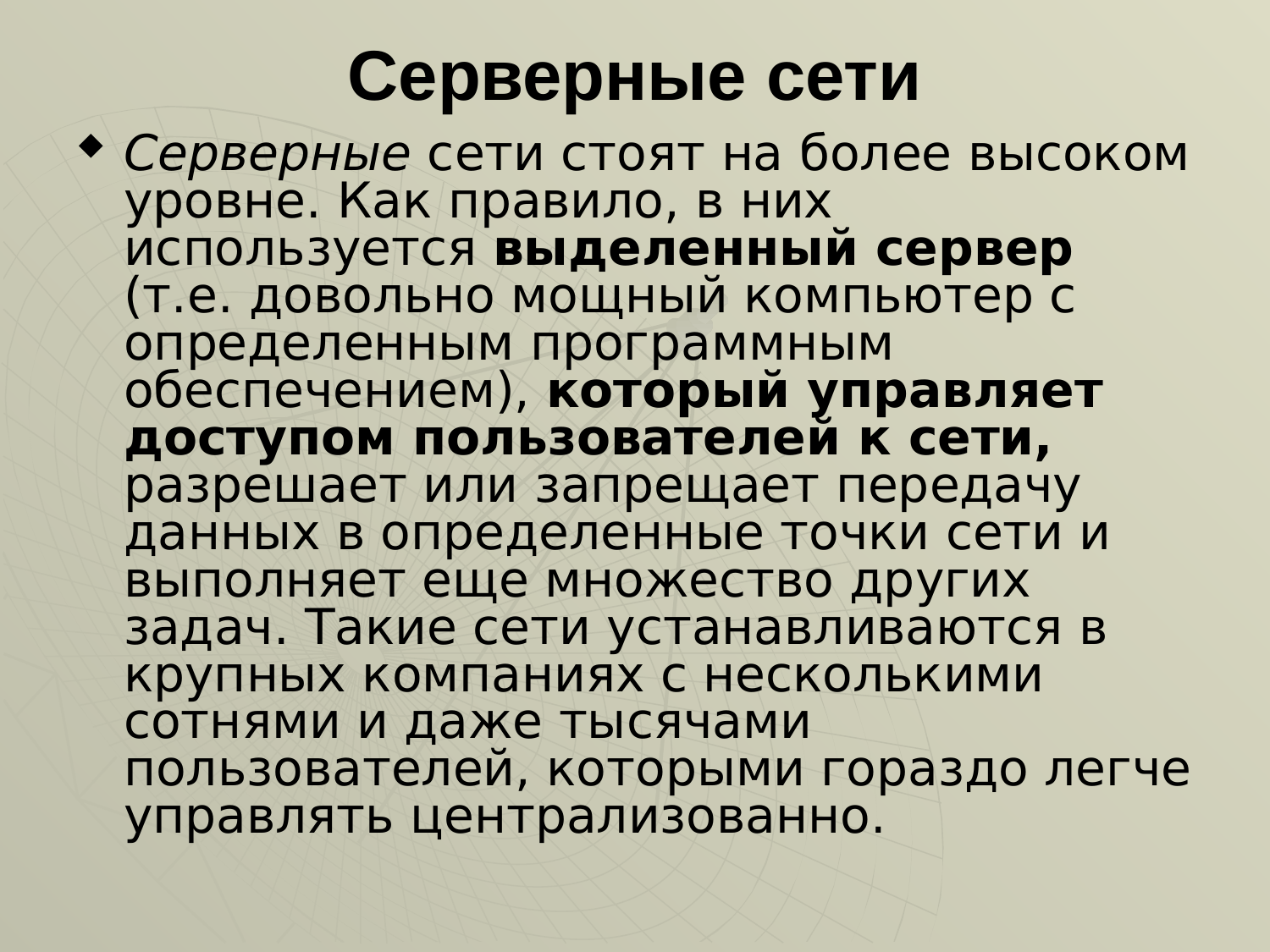

# Серверные сети
Серверные сети стоят на более высоком уровне. Как правило, в них используется выделенный сервер (т.е. довольно мощный компьютер с определенным программным обеспечением), который управляет доступом пользователей к сети, разрешает или запрещает передачу данных в определенные точки сети и выполняет еще множество других задач. Такие сети устанавливаются в крупных компаниях с несколькими сотнями и даже тысячами пользователей, которыми гораздо легче управлять централизованно.